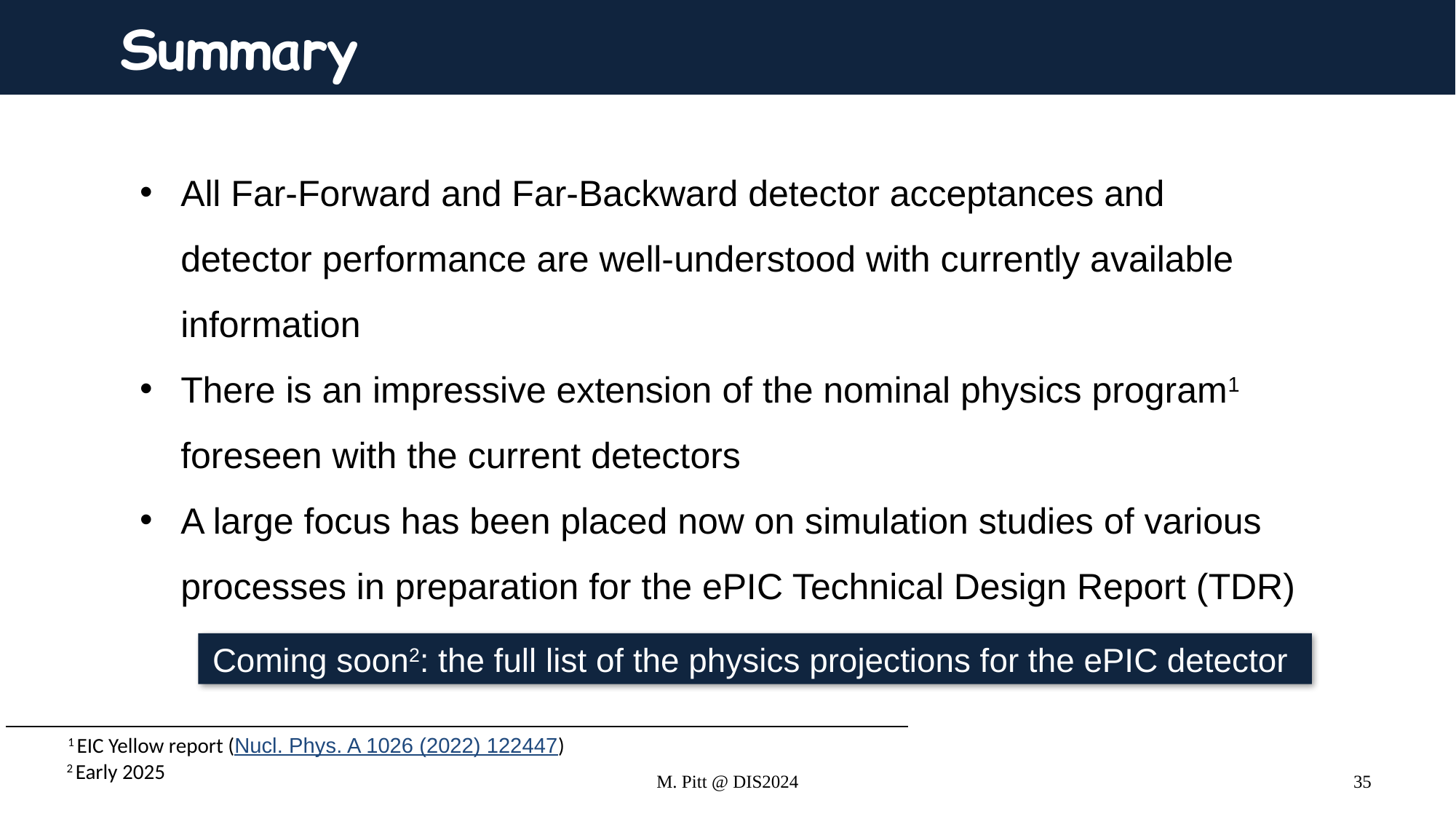

# Summary
All Far-Forward and Far-Backward detector acceptances and detector performance are well-understood with currently available information
There is an impressive extension of the nominal physics program1 foreseen with the current detectors
A large focus has been placed now on simulation studies of various processes in preparation for the ePIC Technical Design Report (TDR)
Coming soon2: the full list of the physics projections for the ePIC detector
1 EIC Yellow report (Nucl. Phys. A 1026 (2022) 122447)
2 Early 2025
M. Pitt @ DIS2024
35